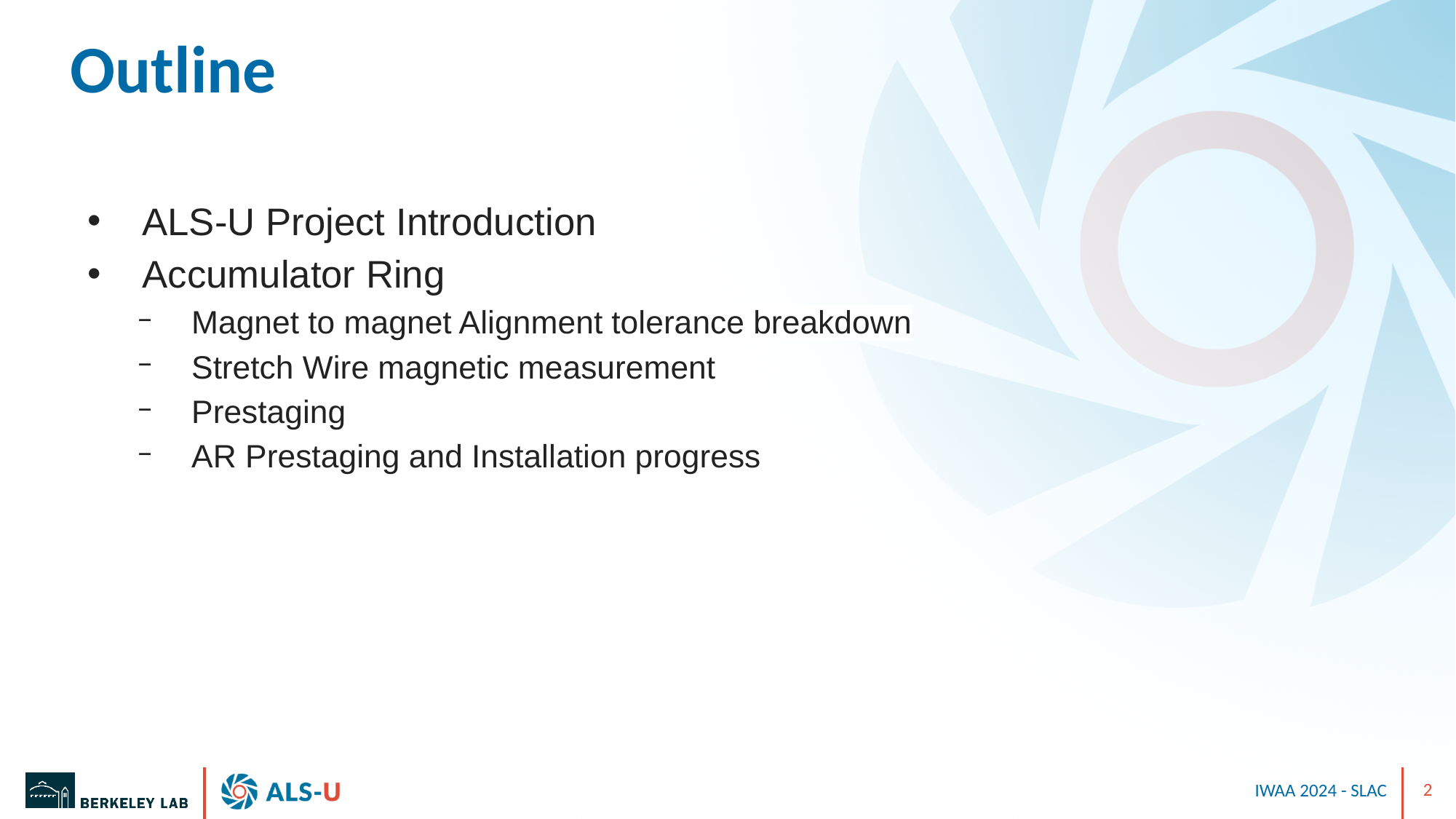

# Outline
ALS-U Project Introduction
Accumulator Ring
Magnet to magnet Alignment tolerance breakdown
Stretch Wire magnetic measurement
Prestaging
AR Prestaging and Installation progress

IWAA 2024 - SLAC
2